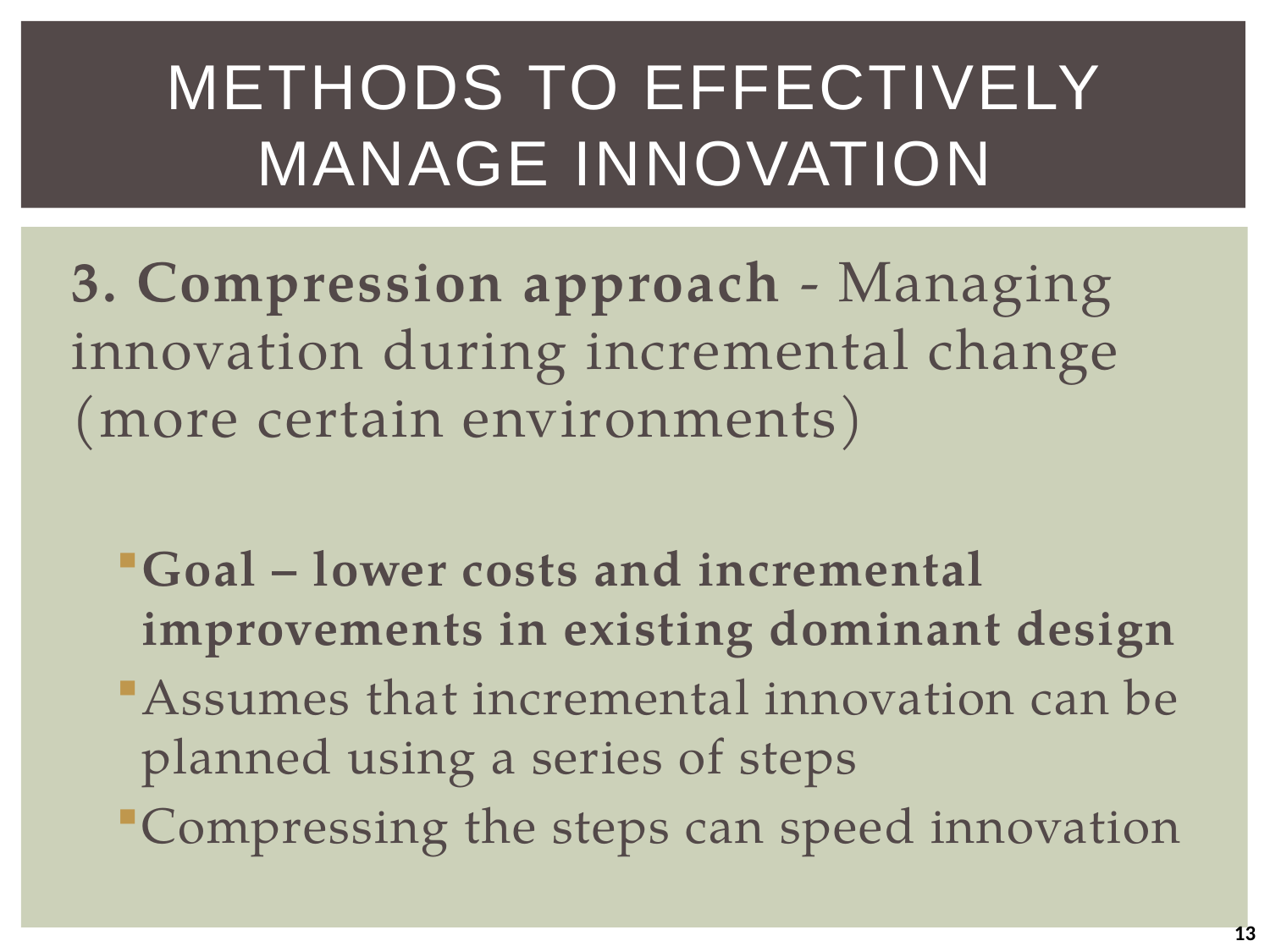

# Methods to Effectively Manage Innovation
3. Compression approach - Managing innovation during incremental change (more certain environments)

Goal – lower costs and incremental improvements in existing dominant design
Assumes that incremental innovation can be planned using a series of steps
Compressing the steps can speed innovation